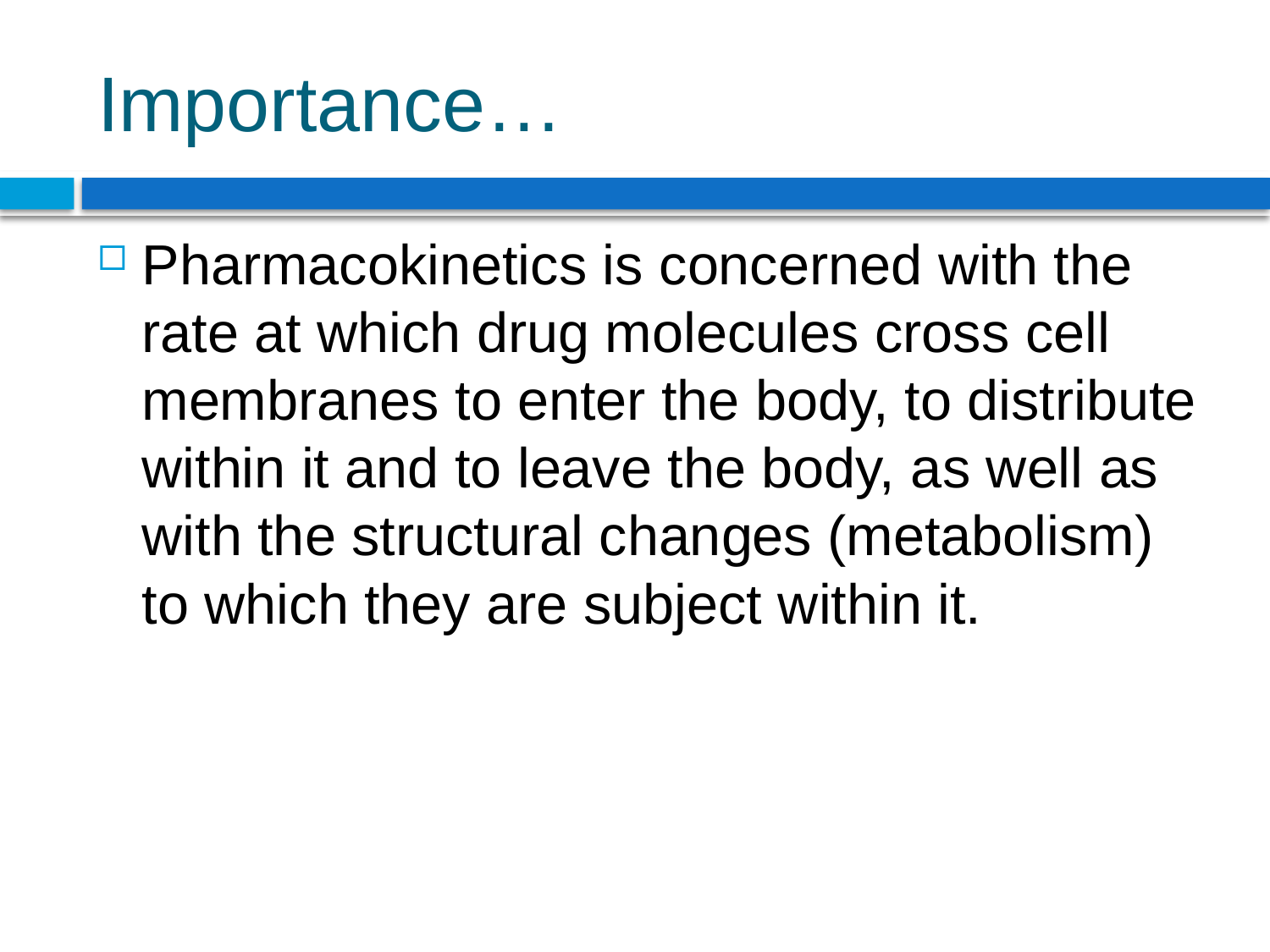

# Importance…
Pharmacokinetics is concerned with the rate at which drug molecules cross cell membranes to enter the body, to distribute within it and to leave the body, as well as with the structural changes (metabolism) to which they are subject within it.